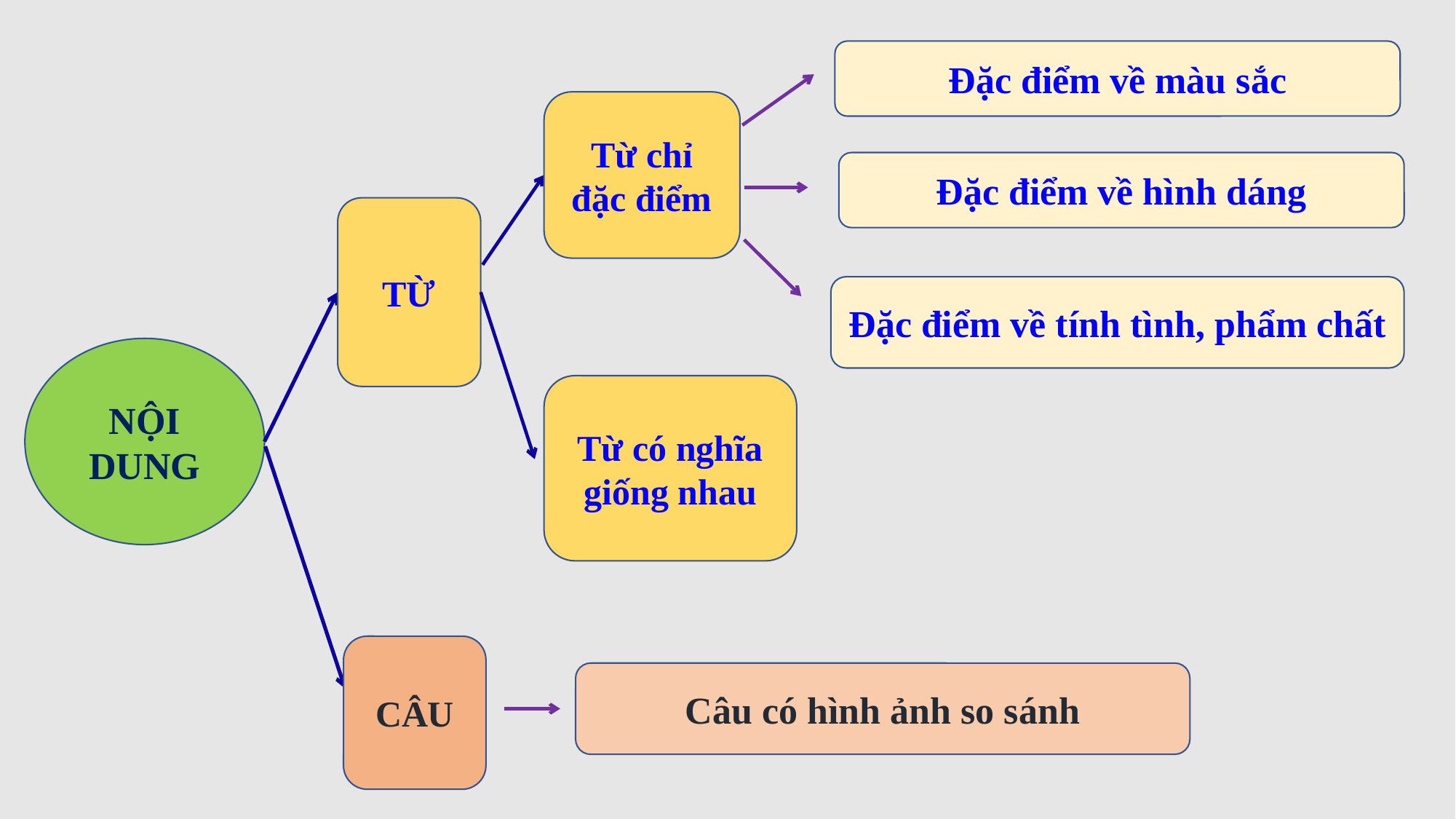

Đặc điểm về màu sắc
Từ chỉ đặc điểm
Đặc điểm về hình dáng
TỪ
Đặc điểm về tính tình, phẩm chất
NỘI DUNG
Từ có nghĩa giống nhau
CÂU
Câu có hình ảnh so sánh